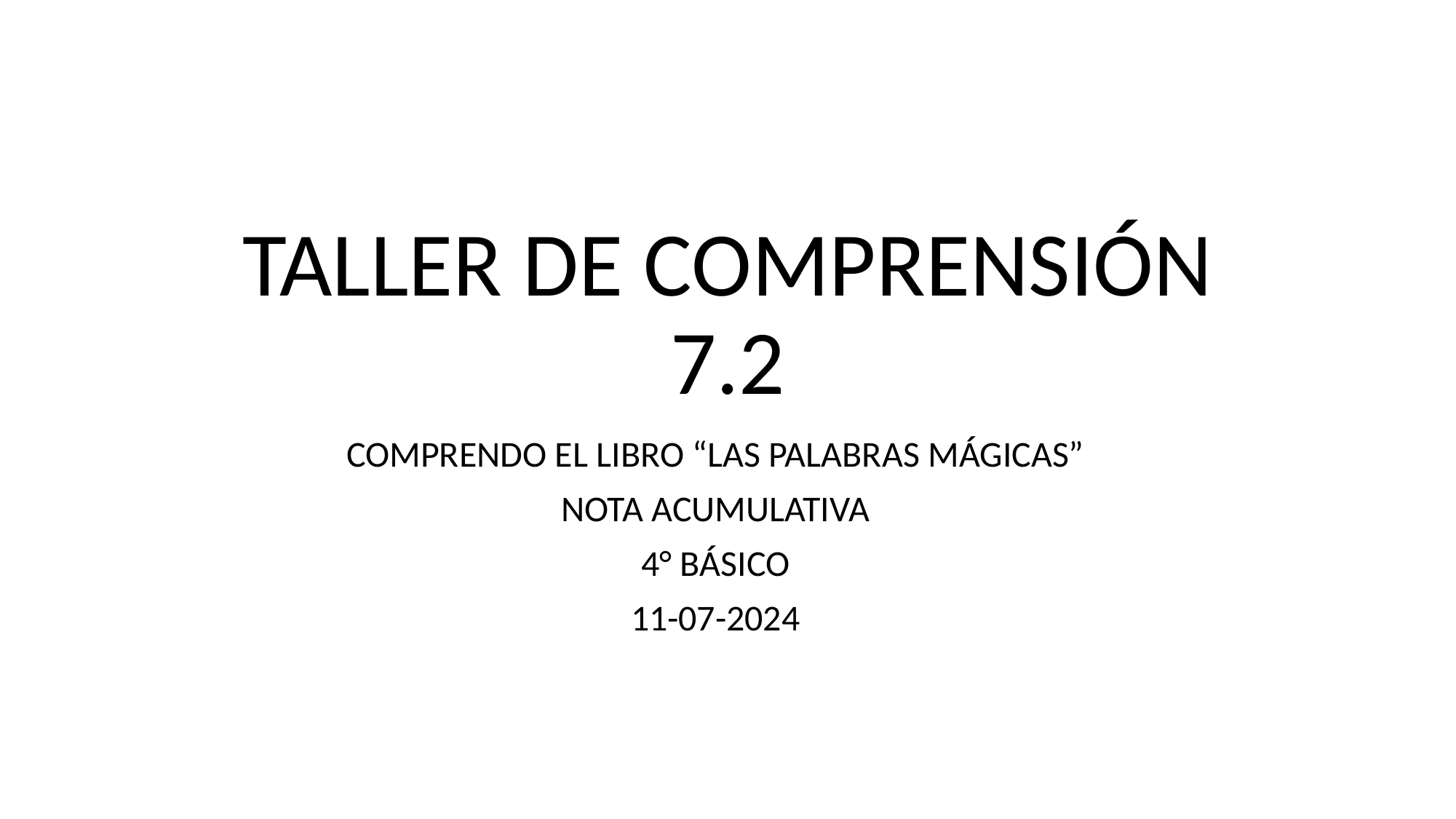

# TALLER DE COMPRENSIÓN 7.2
COMPRENDO EL LIBRO “LAS PALABRAS MÁGICAS”
NOTA ACUMULATIVA
4° BÁSICO
11-07-2024